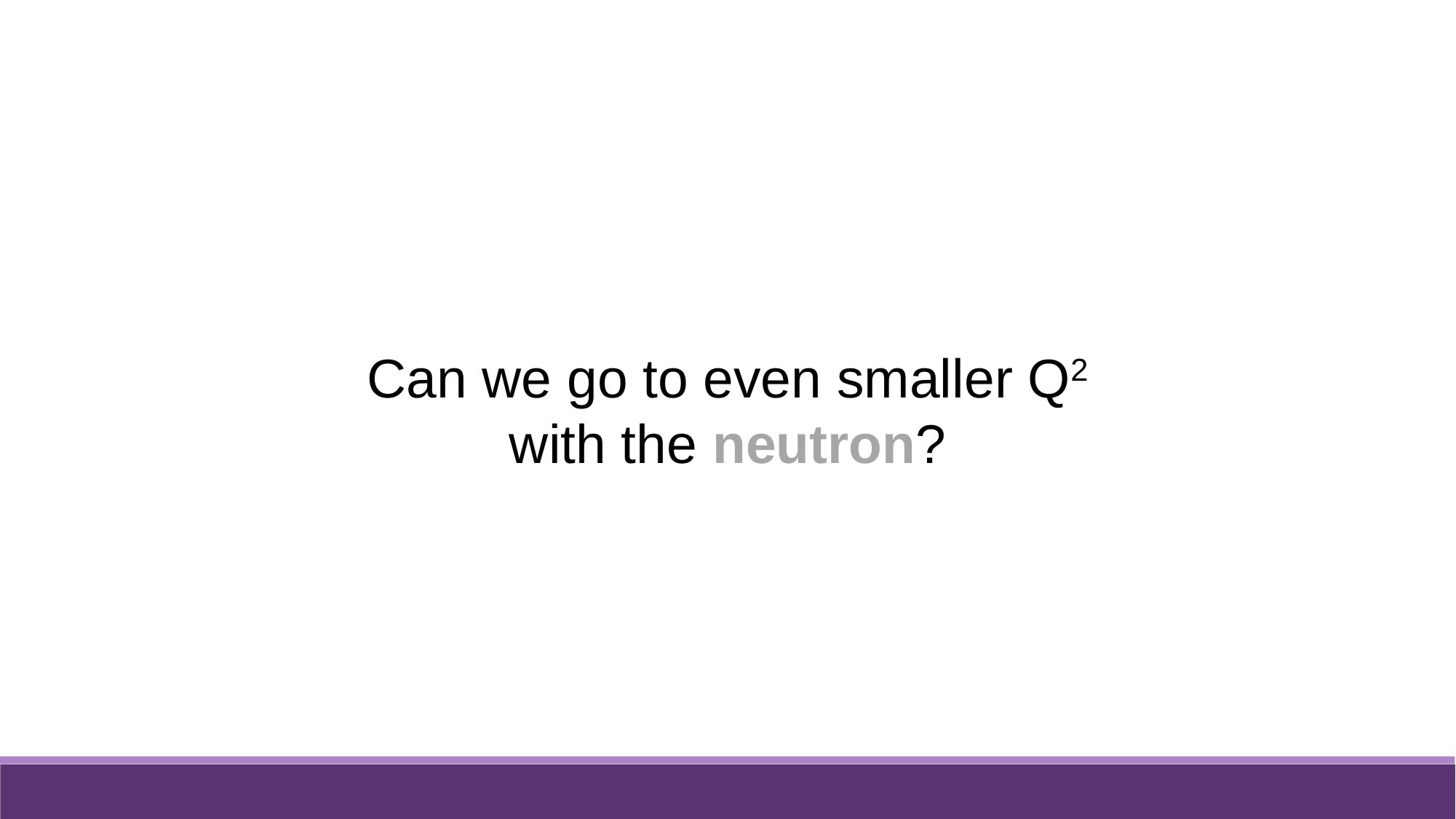

Can we go to even smaller Q2 with the neutron?